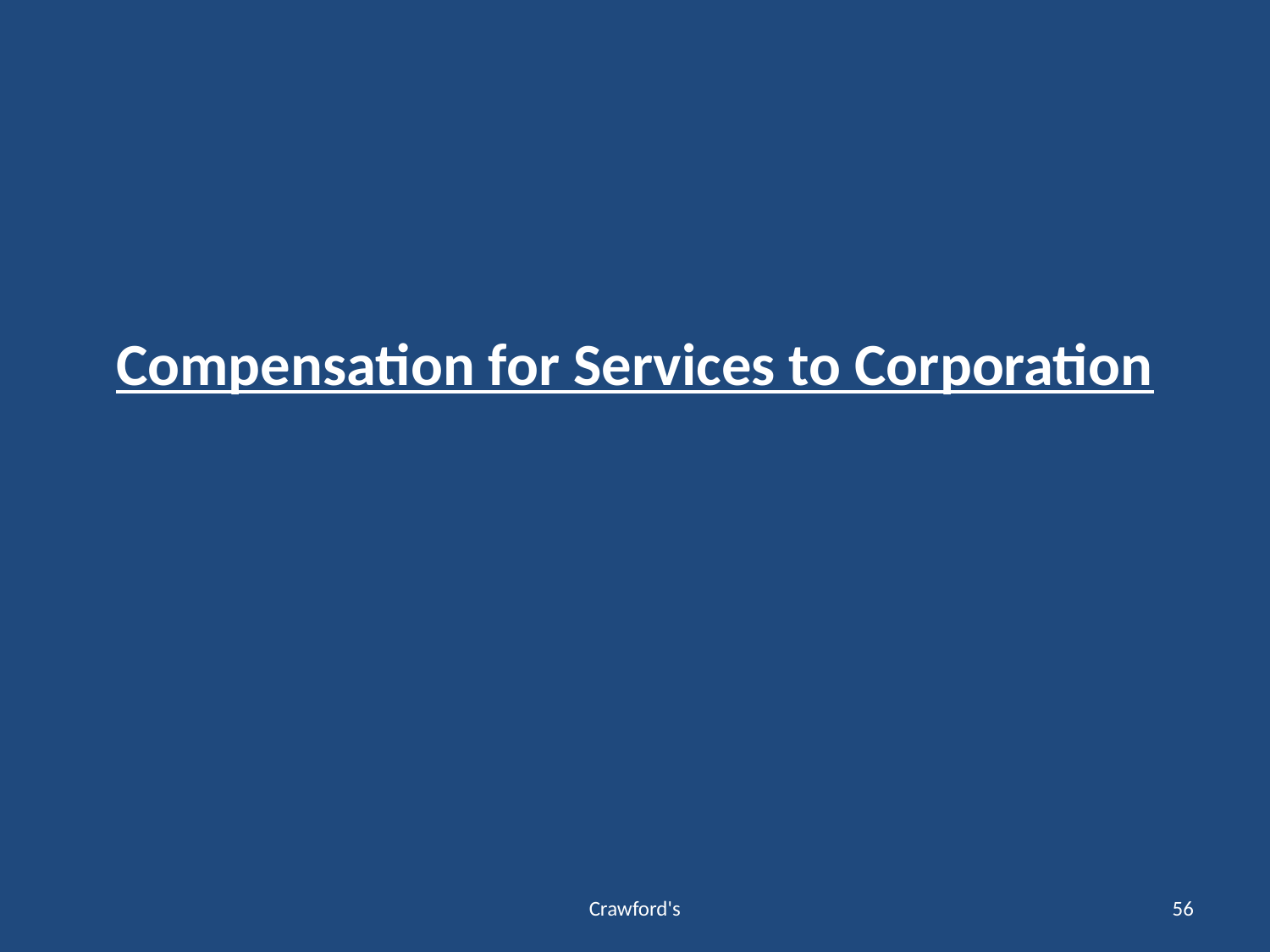

# Compensation for Services to Corporation

Crawford's
56